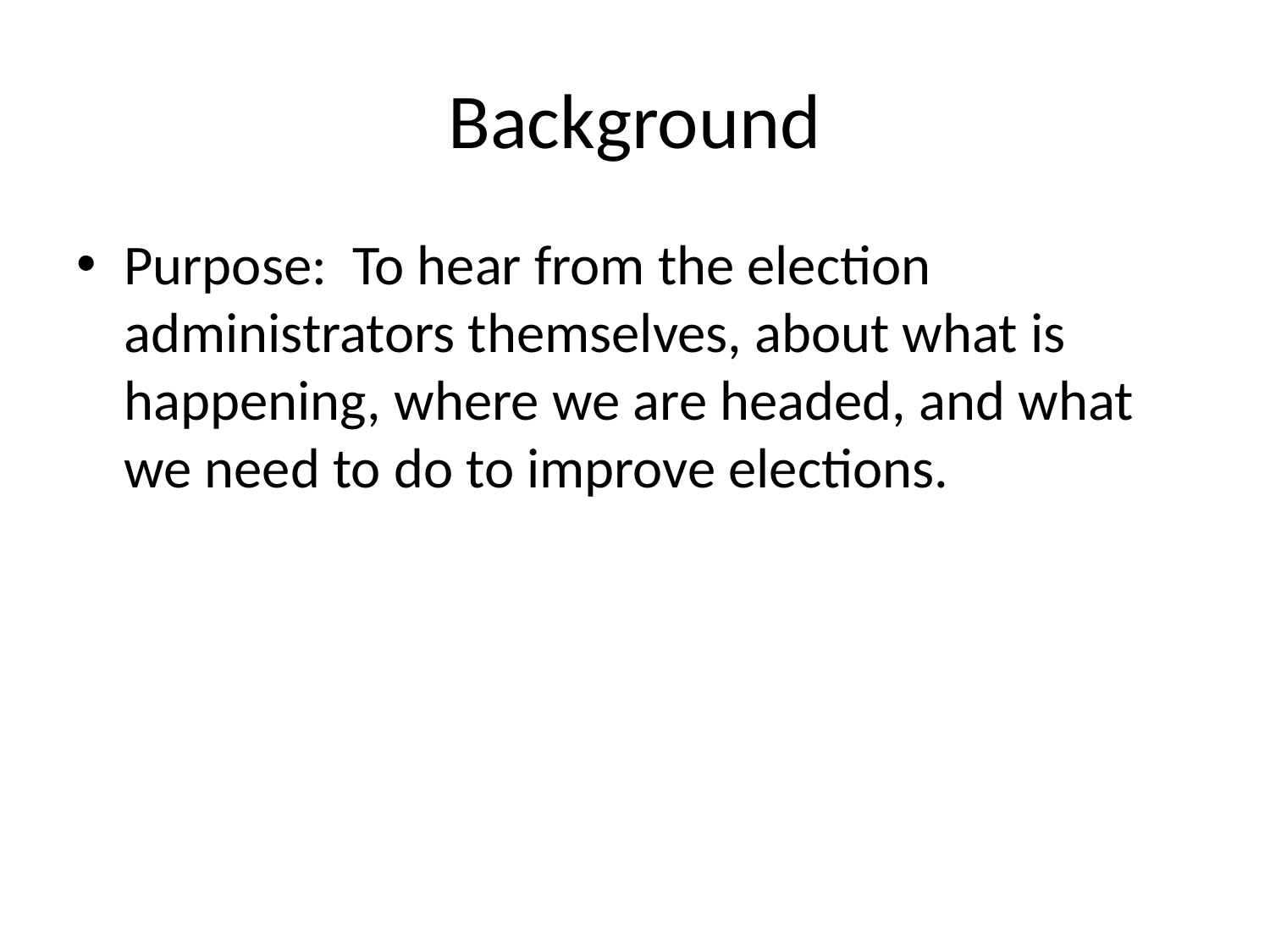

# Background
Purpose:  To hear from the election administrators themselves, about what is happening, where we are headed, and what we need to do to improve elections.